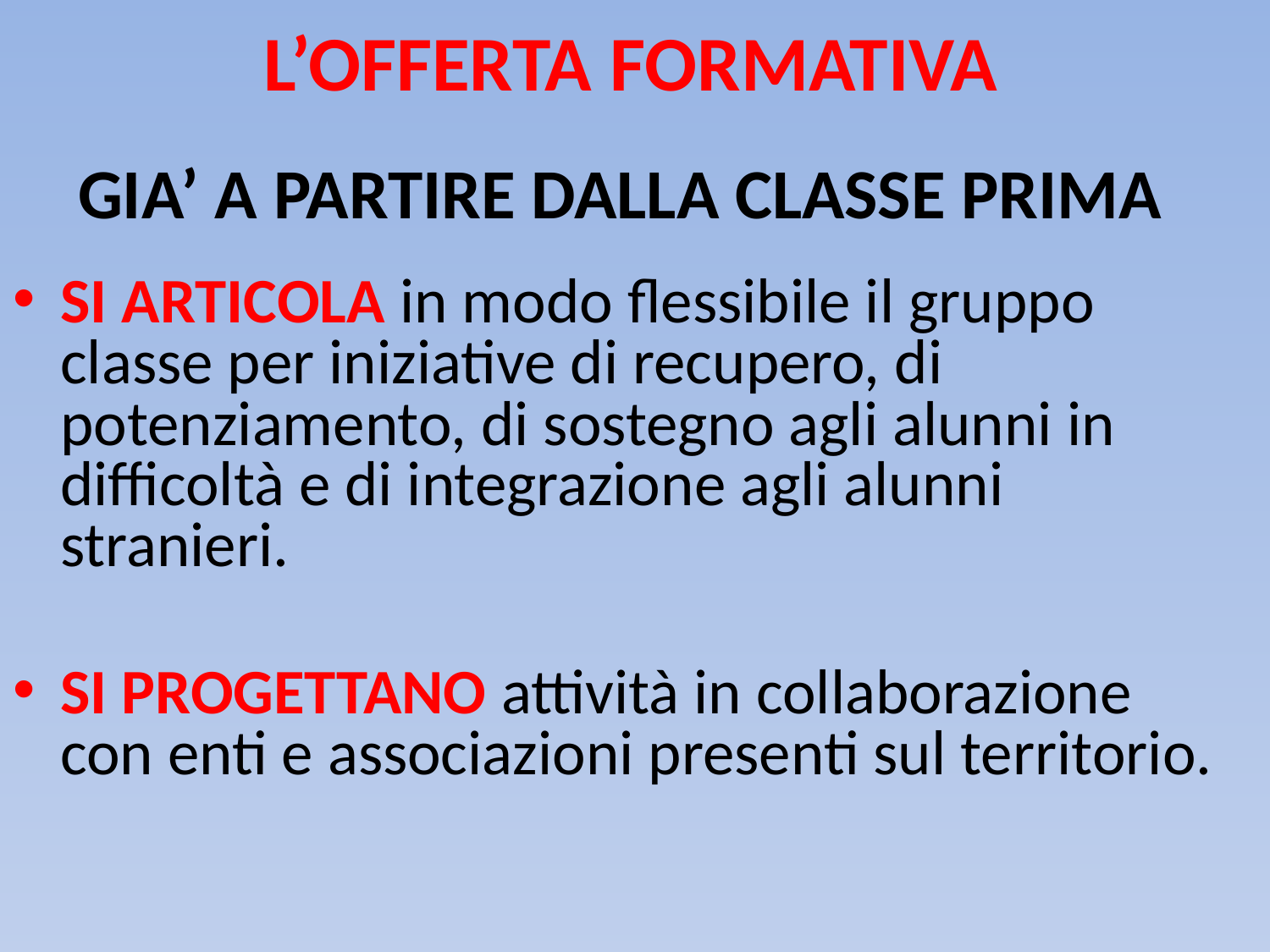

# L’OFFERTA FORMATIVA
 GIA’ A PARTIRE DALLA CLASSE PRIMA

SI ARTICOLA in modo flessibile il gruppo classe per iniziative di recupero, di potenziamento, di sostegno agli alunni in difficoltà e di integrazione agli alunni stranieri.

SI PROGETTANO attività in collaborazione con enti e associazioni presenti sul territorio.